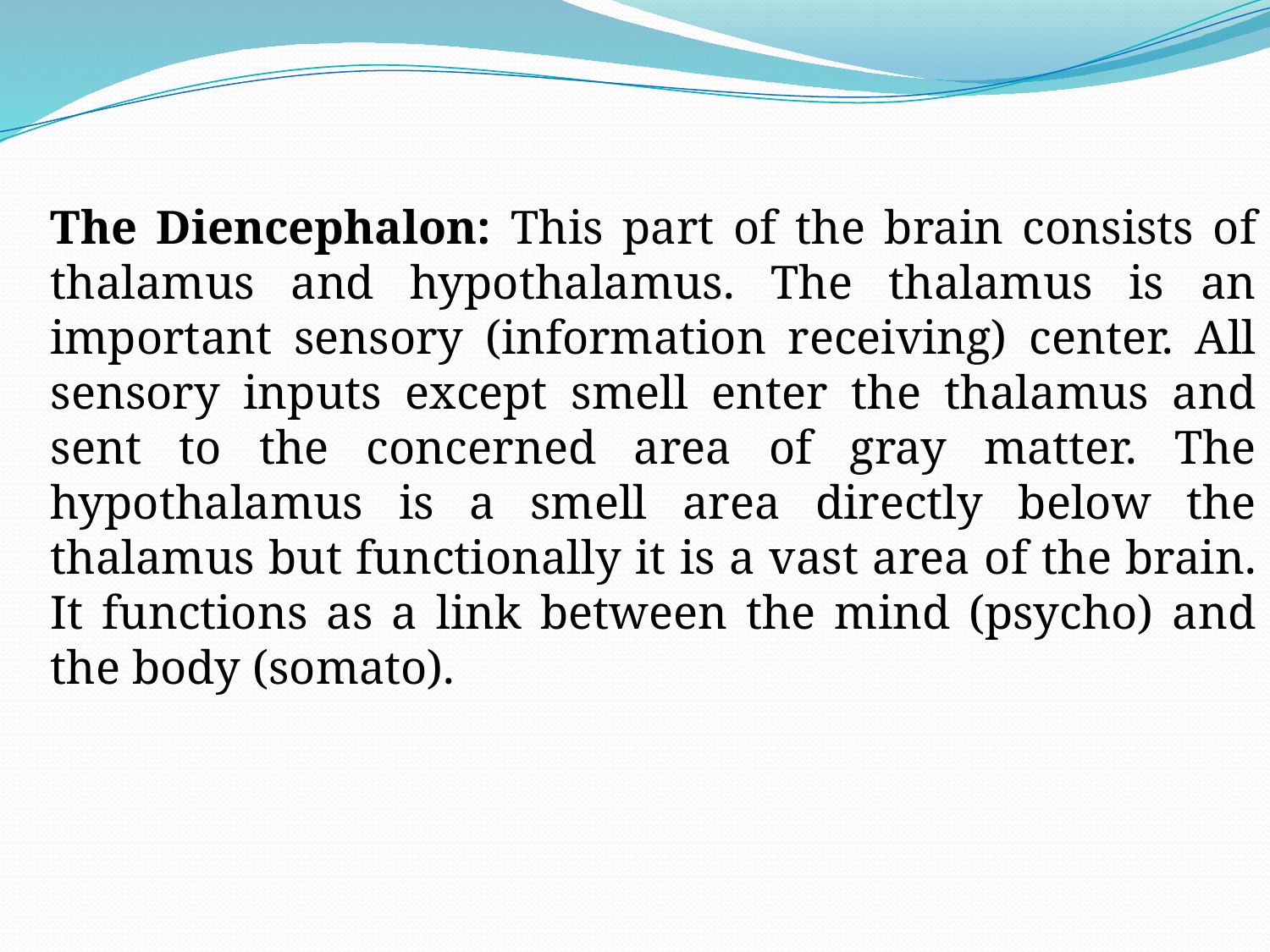

The Diencephalon: This part of the brain consists of thalamus and hypothalamus. The thalamus is an important sensory (information receiving) center. All sensory inputs except smell enter the thalamus and sent to the concerned area of gray matter. The hypothalamus is a smell area directly below the thalamus but functionally it is a vast area of the brain. It functions as a link between the mind (psycho) and the body (somato).